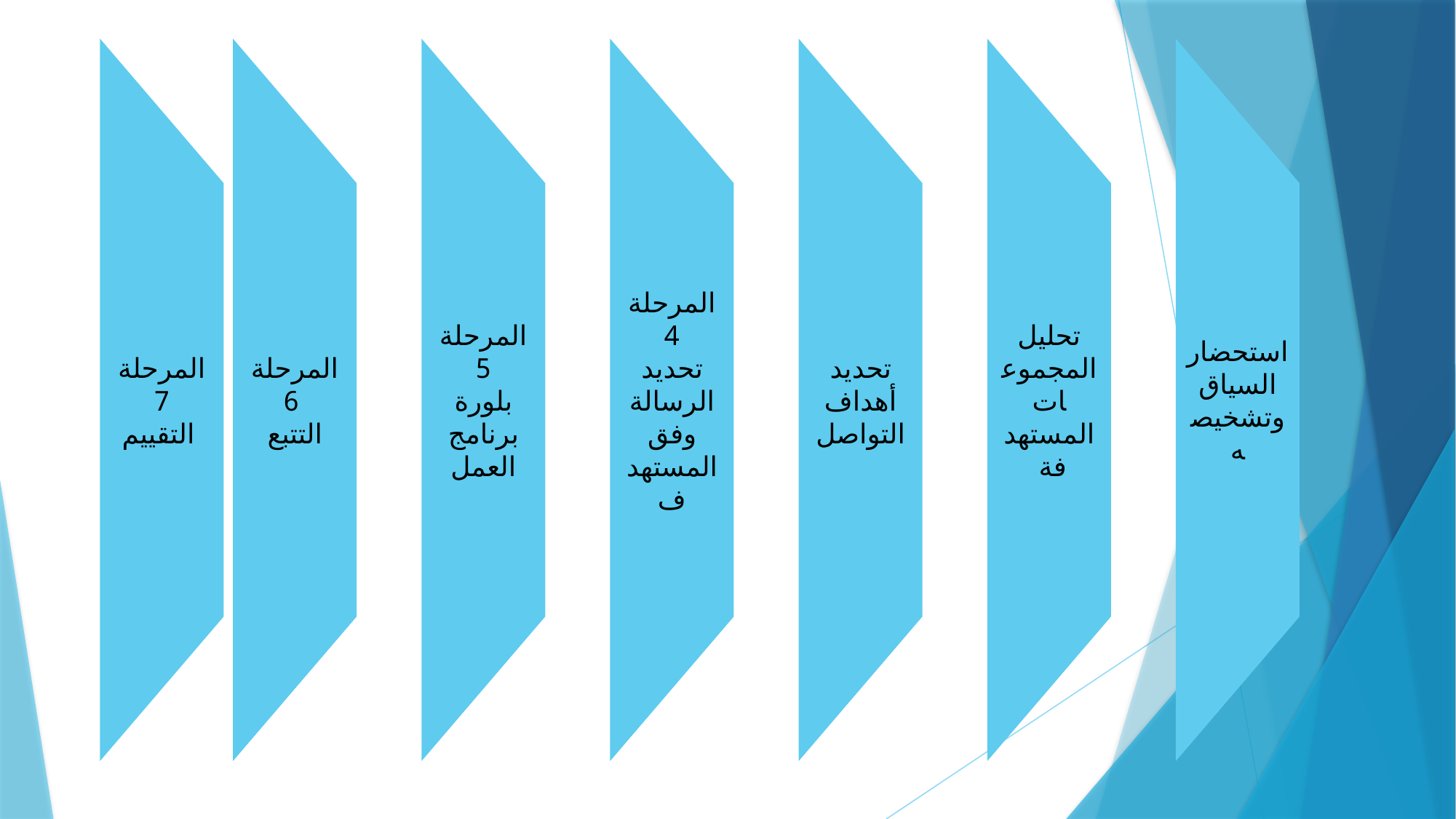

استحضار السياق وتشخيصه
تحليل المجموعات المستهدفة
تحديد أهداف التواصل
المرحلة 4
تحديد الرسالة وفق المستهدف
المرحلة 5
بلورة برنامج العمل
المرحلة 6
التتبع
المرحلة 7
التقييم